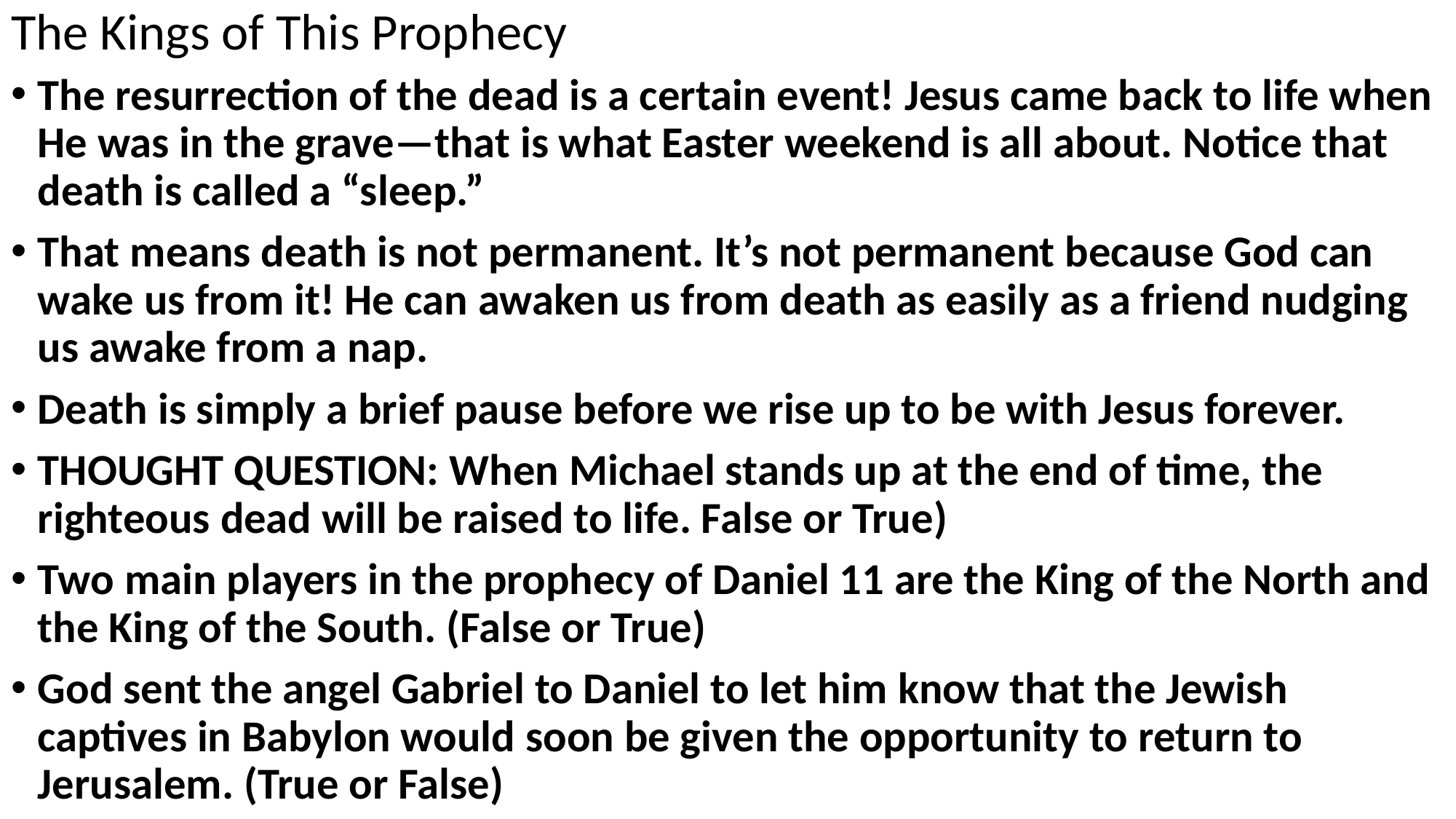

# The Kings of This Prophecy
The resurrection of the dead is a certain event! Jesus came back to life when He was in the grave—that is what Easter weekend is all about. Notice that death is called a “sleep.”
That means death is not permanent. It’s not permanent because God can wake us from it! He can awaken us from death as easily as a friend nudging us awake from a nap.
Death is simply a brief pause before we rise up to be with Jesus forever.
THOUGHT QUESTION: When Michael stands up at the end of time, the righteous dead will be raised to life. False or True)
Two main players in the prophecy of Daniel 11 are the King of the North and the King of the South. (False or True)
God sent the angel Gabriel to Daniel to let him know that the Jewish captives in Babylon would soon be given the opportunity to return to Jerusalem. (True or False)